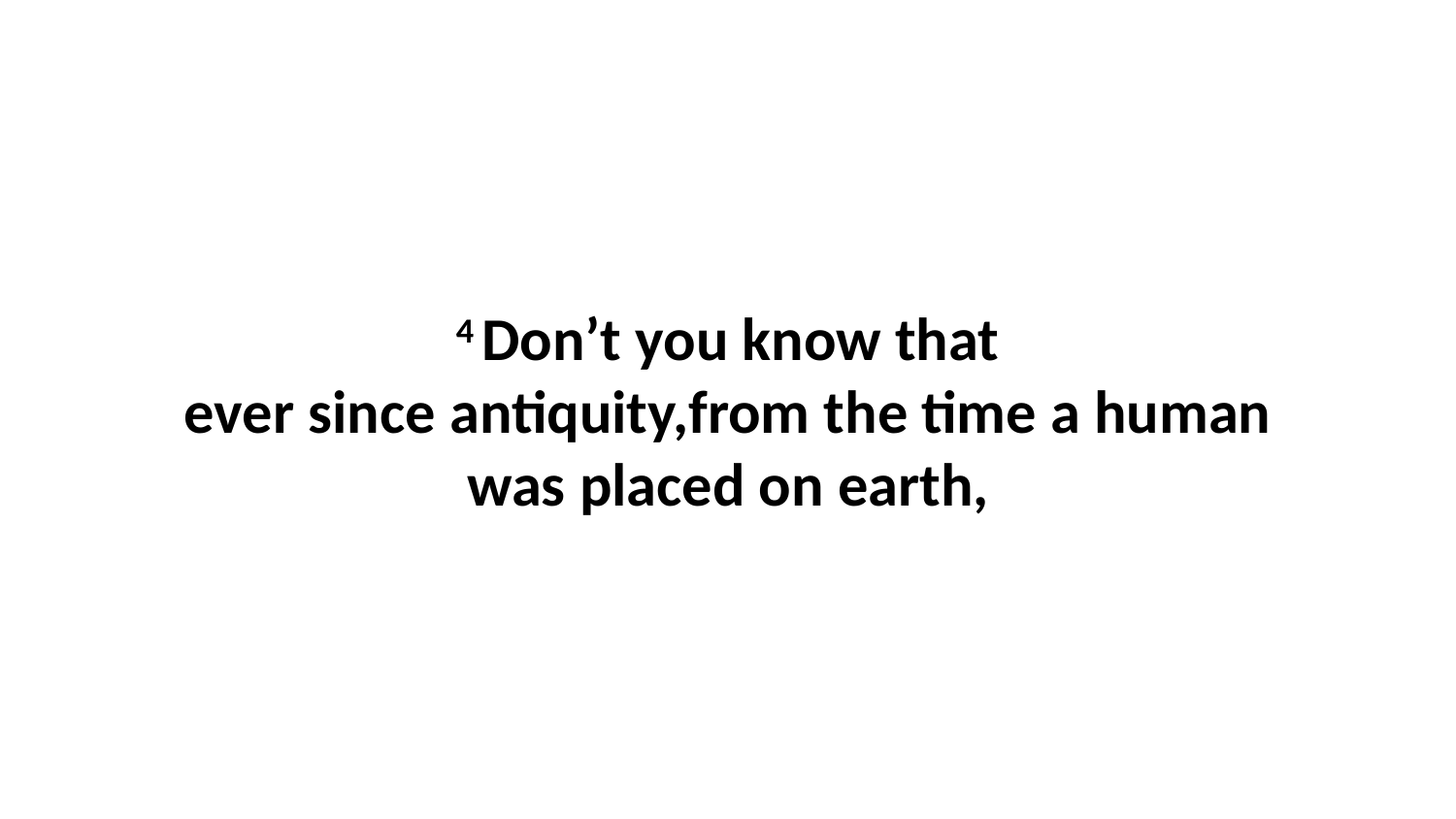

4 Don’t you know that ever since antiquity,from the time a human was placed on earth,